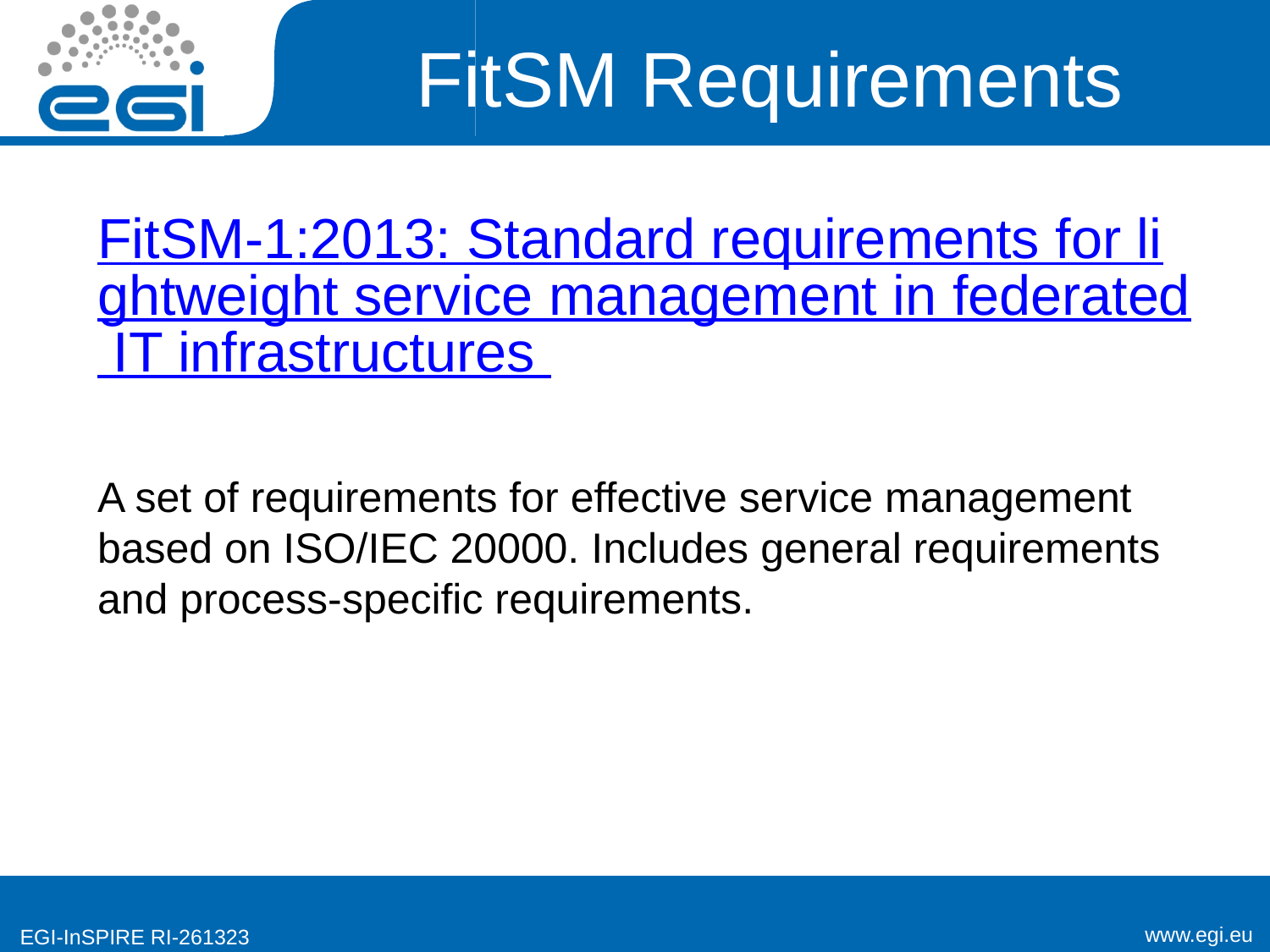

# FitSM Requirements
FitSM-1:2013: Standard requirements for lightweight service management in federated IT infrastructures

A set of requirements for effective service management based on ISO/IEC 20000. Includes general requirements and process-specific requirements.